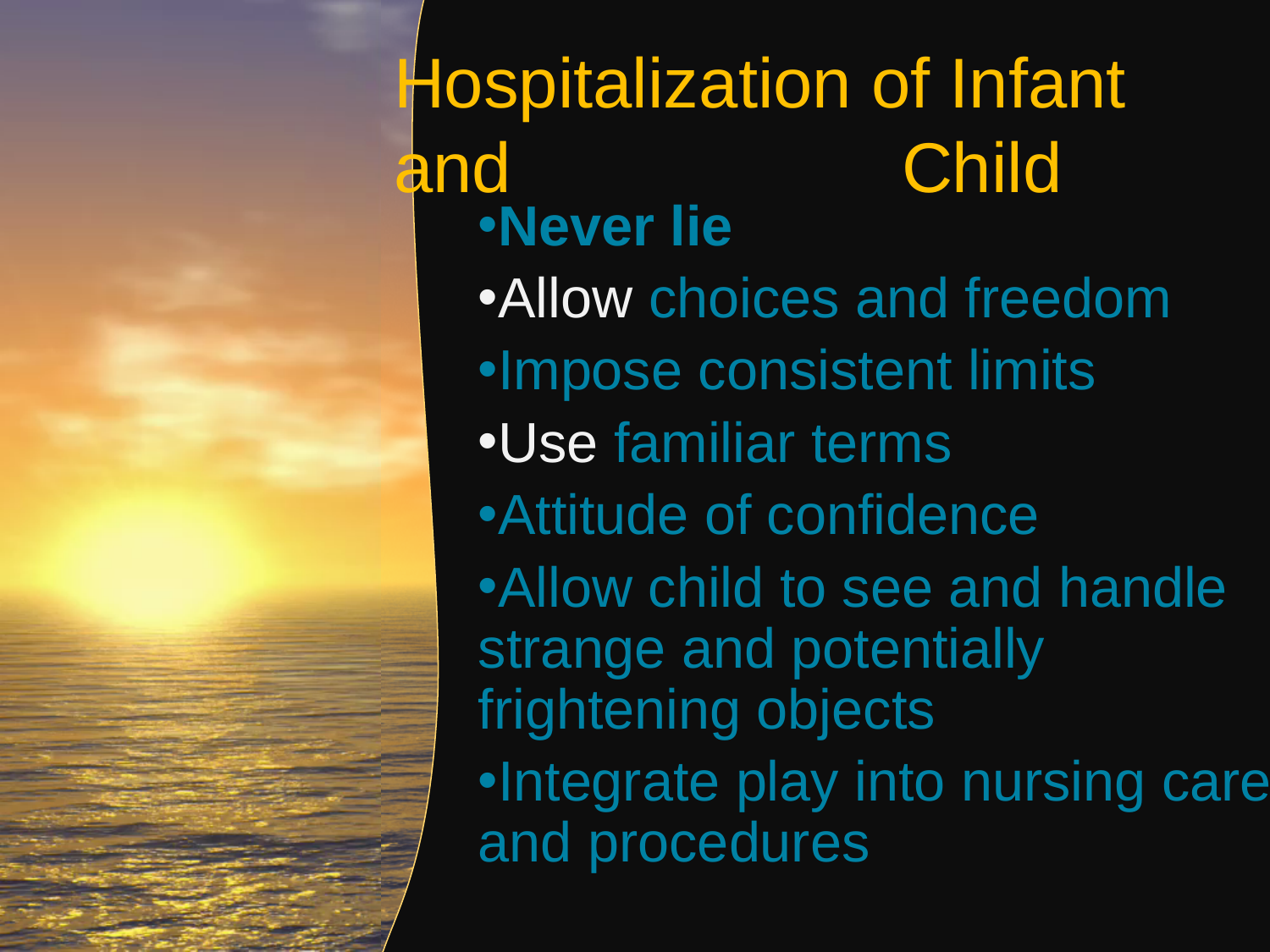

# Hospitalization of Infant and 			Child
Never lie
Allow choices and freedom
Impose consistent limits
Use familiar terms
Attitude of confidence
Allow child to see and handle strange and potentially frightening objects
Integrate play into nursing care and procedures